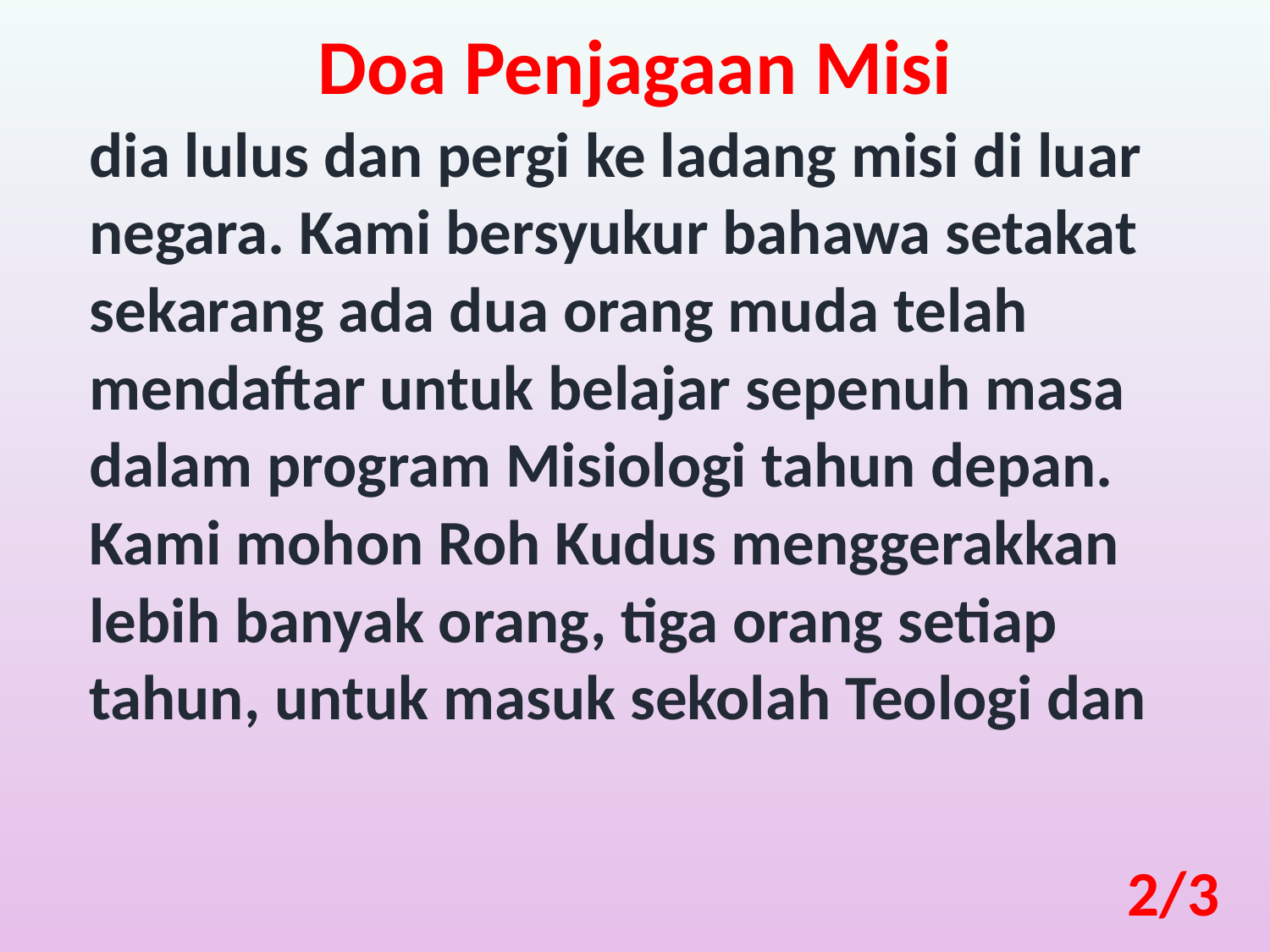

Doa Penjagaan Misi
dia lulus dan pergi ke ladang misi di luar negara. Kami bersyukur bahawa setakat sekarang ada dua orang muda telah mendaftar untuk belajar sepenuh masa dalam program Misiologi tahun depan. Kami mohon Roh Kudus menggerakkan lebih banyak orang, tiga orang setiap tahun, untuk masuk sekolah Teologi dan
2/3